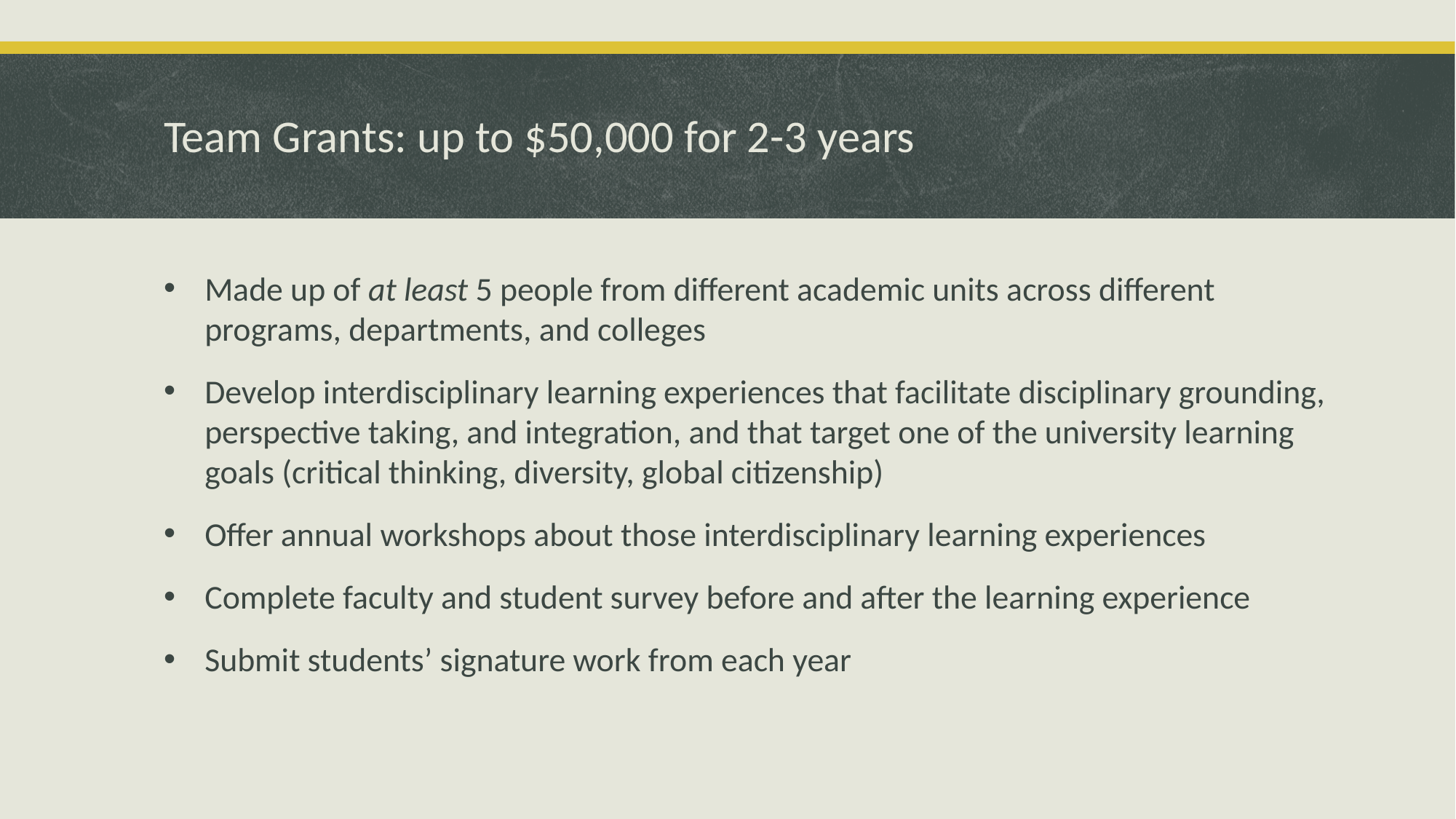

# Team Grants: up to $50,000 for 2-3 years
Made up of at least 5 people from different academic units across different programs, departments, and colleges
Develop interdisciplinary learning experiences that facilitate disciplinary grounding, perspective taking, and integration, and that target one of the university learning goals (critical thinking, diversity, global citizenship)
Offer annual workshops about those interdisciplinary learning experiences
Complete faculty and student survey before and after the learning experience
Submit students’ signature work from each year